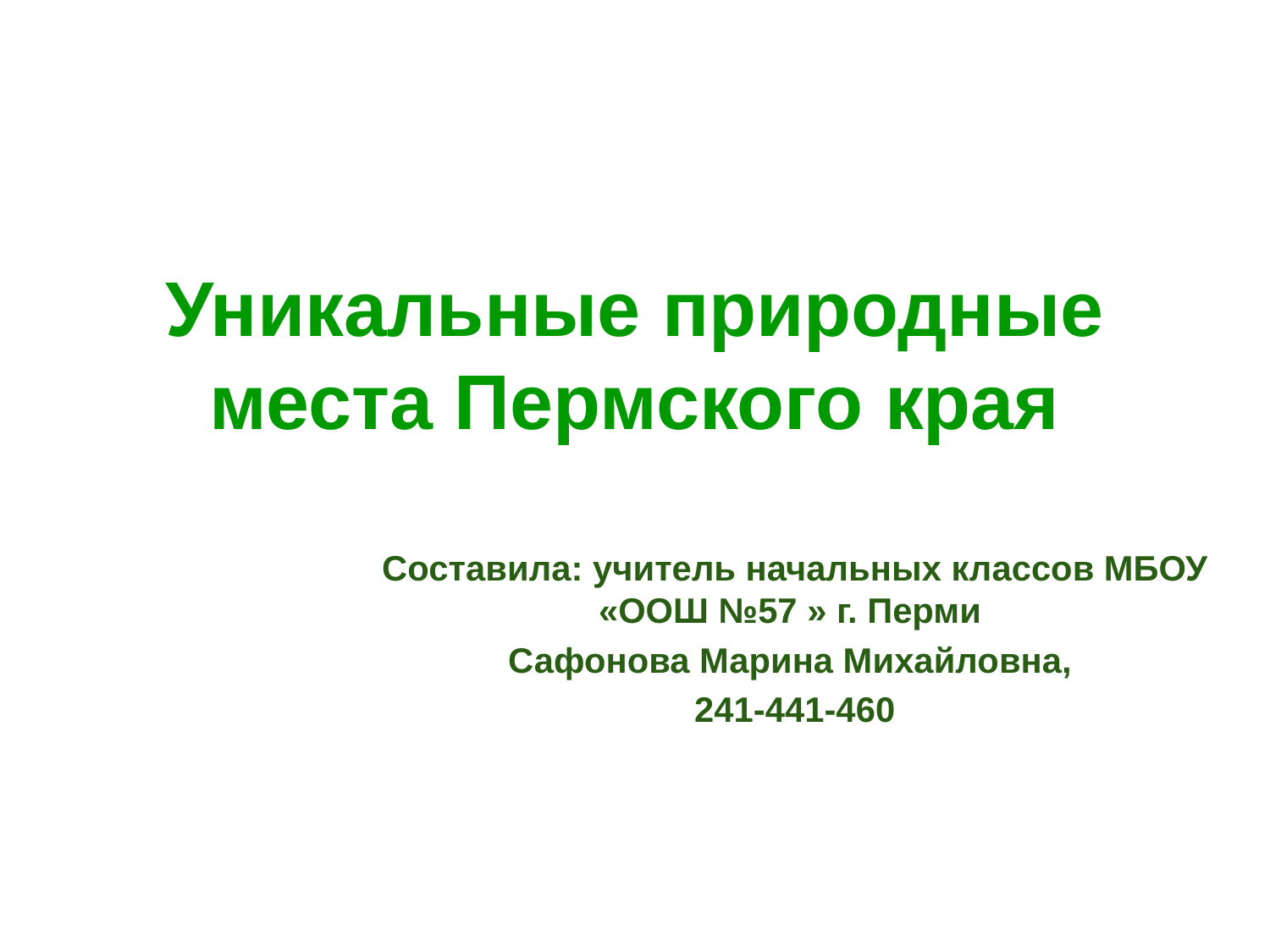

# Уникальные природные места Пермского края
Составила: учитель начальных классов МБОУ «ООШ №57 » г. Перми
Сафонова Марина Михайловна,
241-441-460